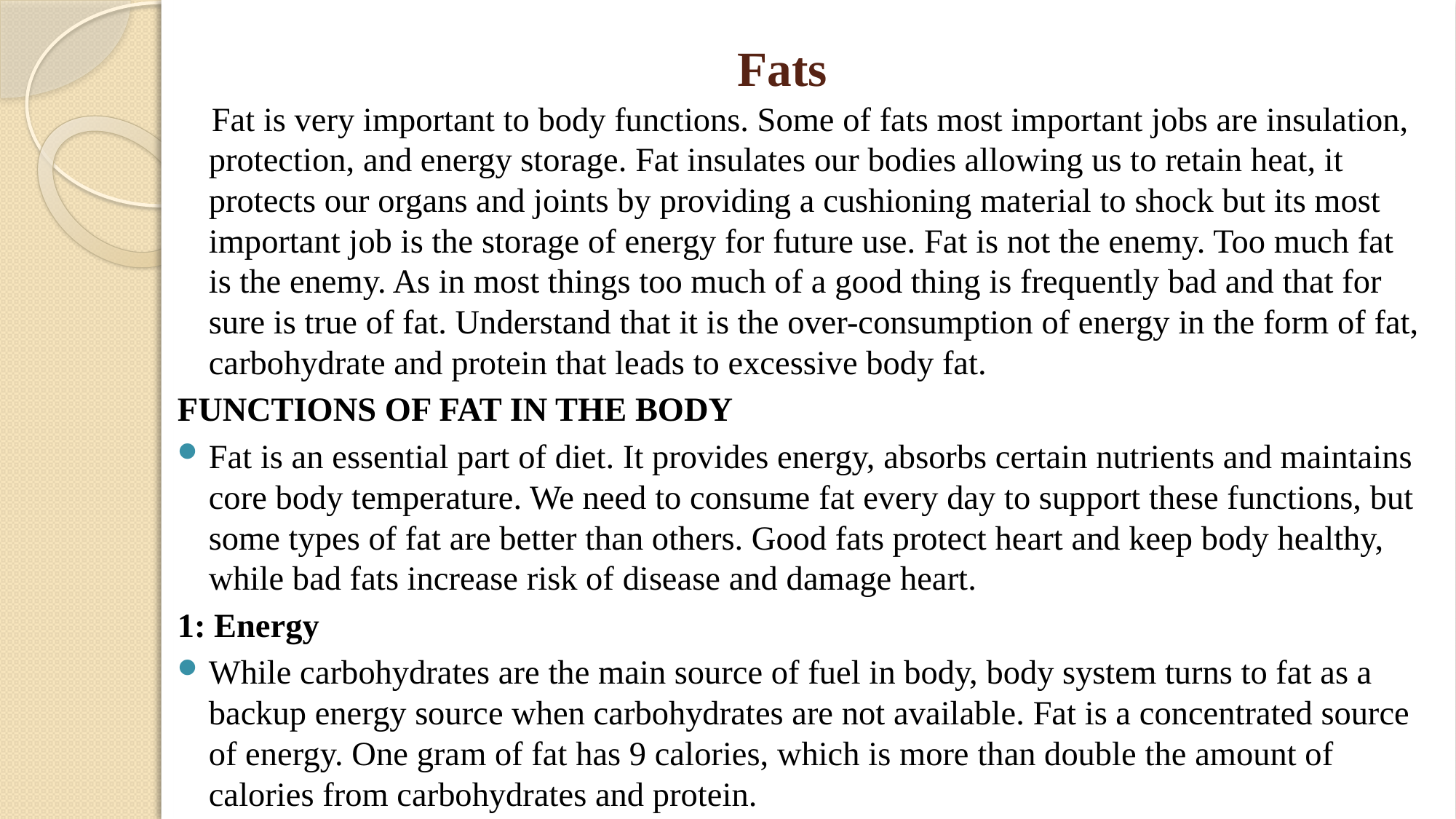

# Fats
    Fat is very important to body functions. Some of fats most important jobs are insulation, protection, and energy storage. Fat insulates our bodies allowing us to retain heat, it protects our organs and joints by providing a cushioning material to shock but its most important job is the storage of energy for future use. Fat is not the enemy. Too much fat is the enemy. As in most things too much of a good thing is frequently bad and that for sure is true of fat. Understand that it is the over-consumption of energy in the form of fat, carbohydrate and protein that leads to excessive body fat.
FUNCTIONS OF FAT IN THE BODY
Fat is an essential part of diet. It provides energy, absorbs certain nutrients and maintains core body temperature. We need to consume fat every day to support these functions, but some types of fat are better than others. Good fats protect heart and keep body healthy, while bad fats increase risk of disease and damage heart.
1: Energy
While carbohydrates are the main source of fuel in body, body system turns to fat as a backup energy source when carbohydrates are not available. Fat is a concentrated source of energy. One gram of fat has 9 calories, which is more than double the amount of calories from carbohydrates and protein.